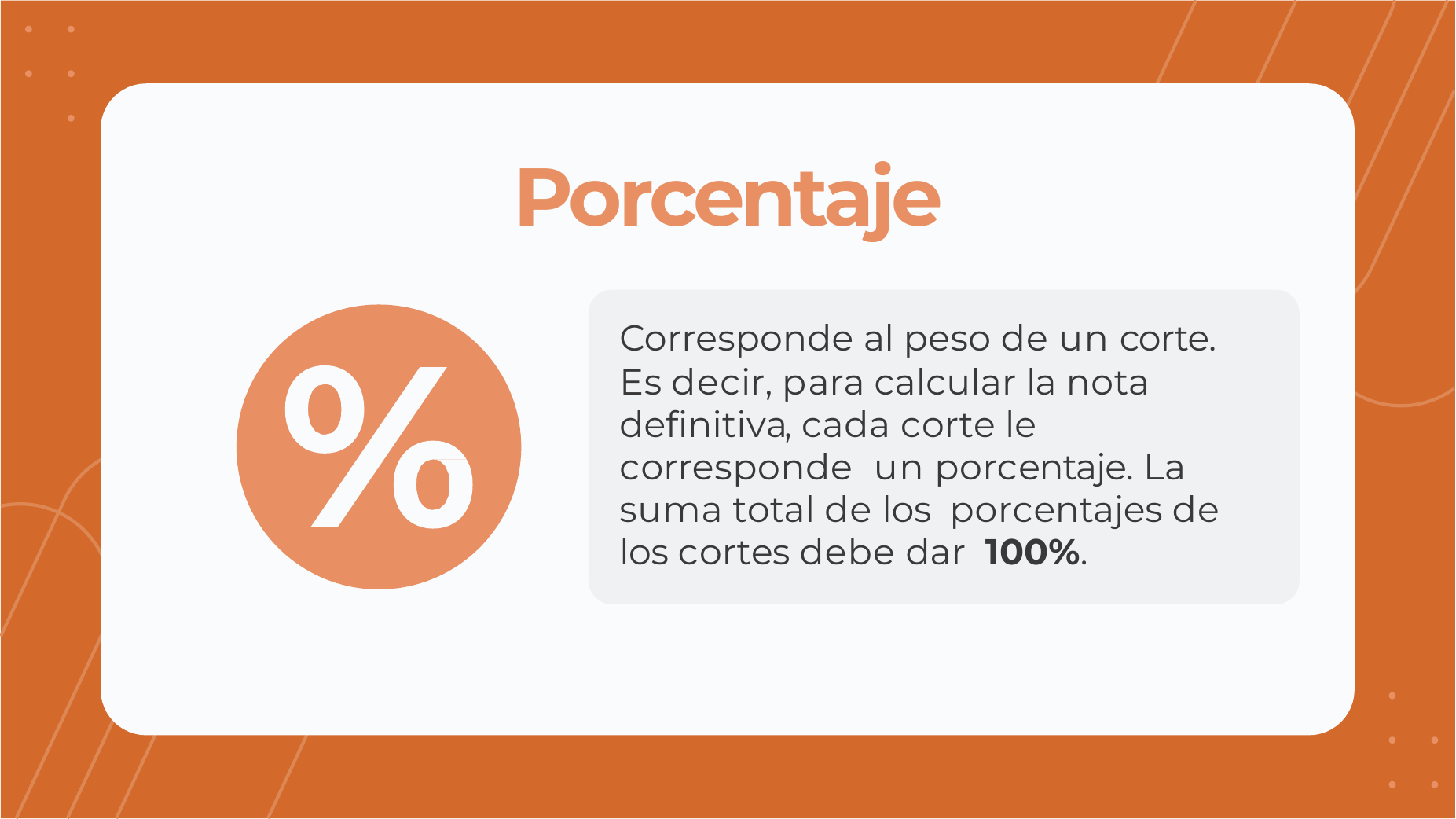

# Porcentaje

Corresponde al peso de un corte.
Es decir, para calcular la nota  deﬁnitiva, cada corte le corresponde  un porcentaje. La suma total de los  porcentajes de los cortes debe dar  100%.